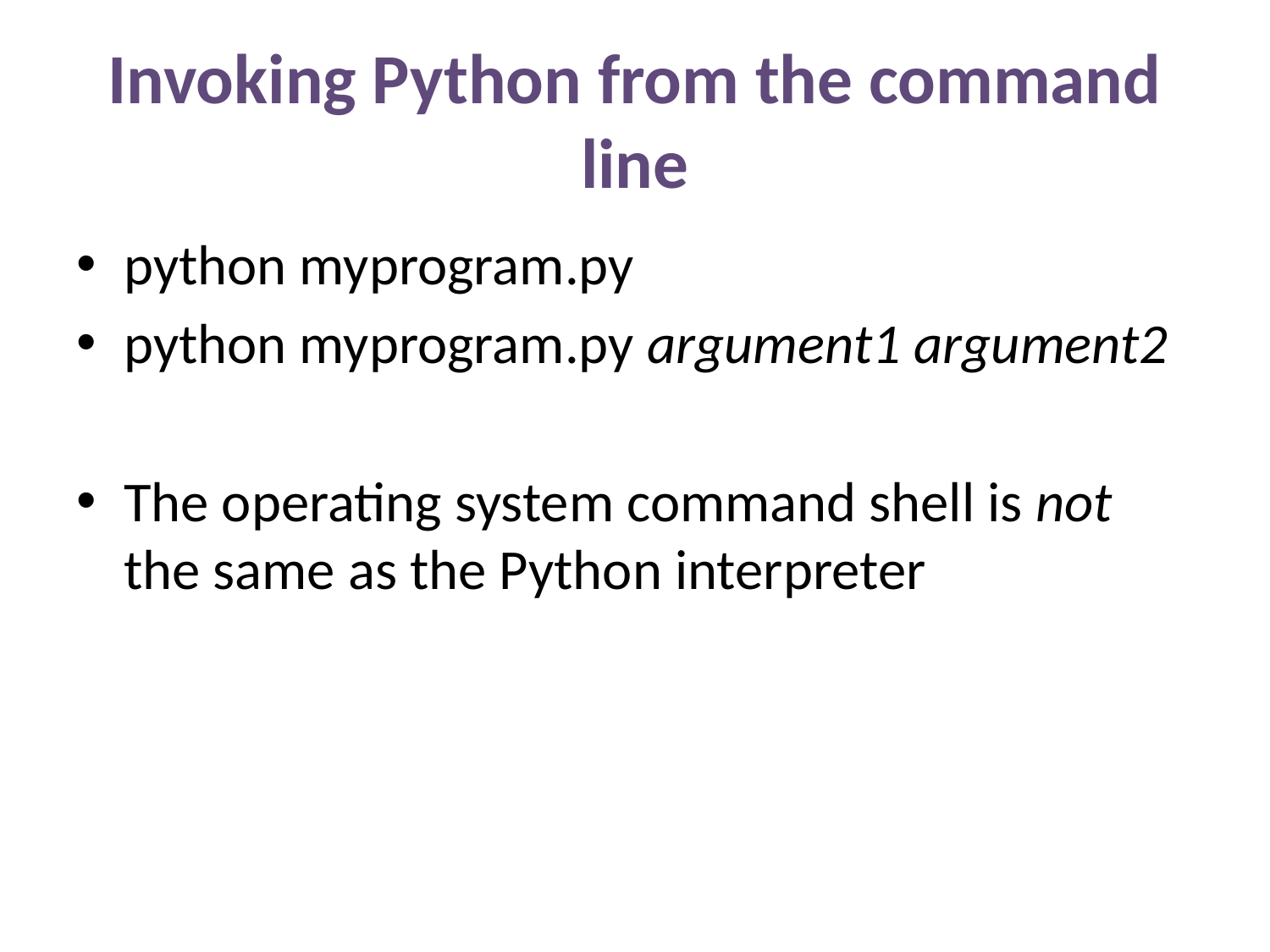

# Invoking Python from the command line
python myprogram.py
python myprogram.py argument1 argument2

The operating system command shell is not the same as the Python interpreter